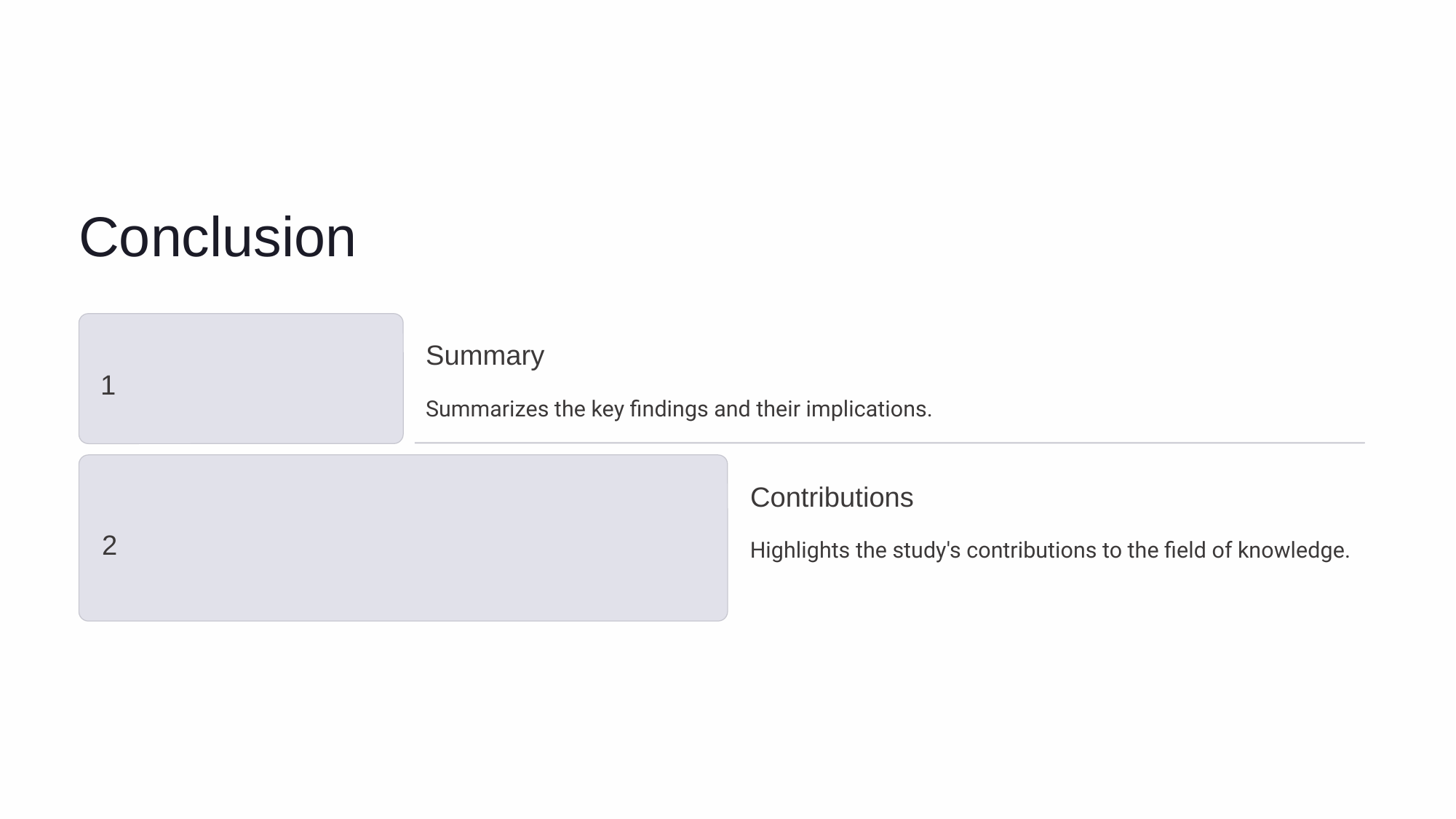

Conclusion

Summary
1
Summarizes the key findings and their implications.

Contributions
2
Highlights the study's contributions to the field of knowledge.